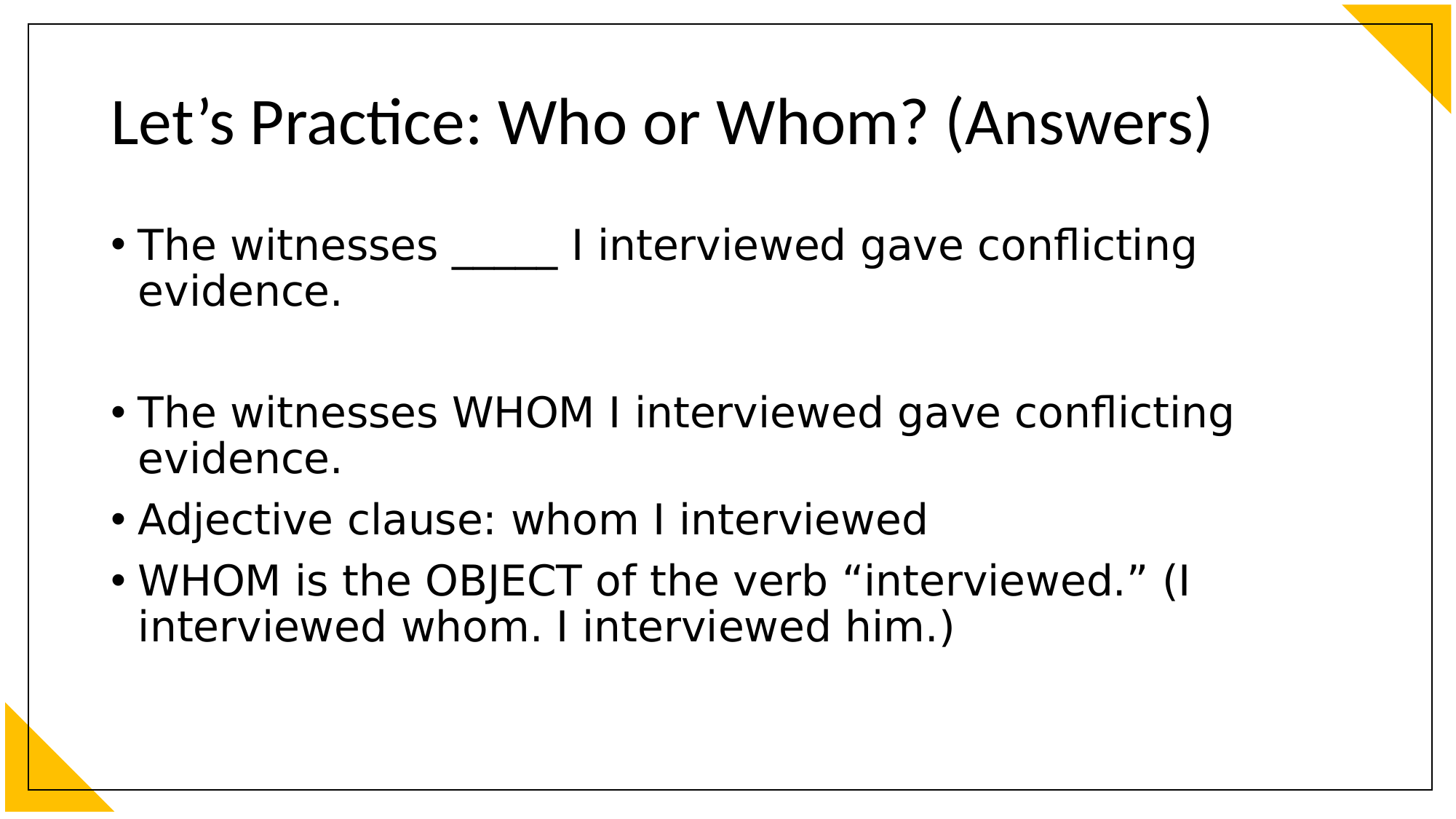

# Let’s Practice: Who or Whom? (Answers)
The witnesses _____ I interviewed gave conflicting evidence.

The witnesses WHOM I interviewed gave conflicting evidence.
Adjective clause: whom I interviewed
WHOM is the OBJECT of the verb “interviewed.” (I interviewed whom. I interviewed him.)